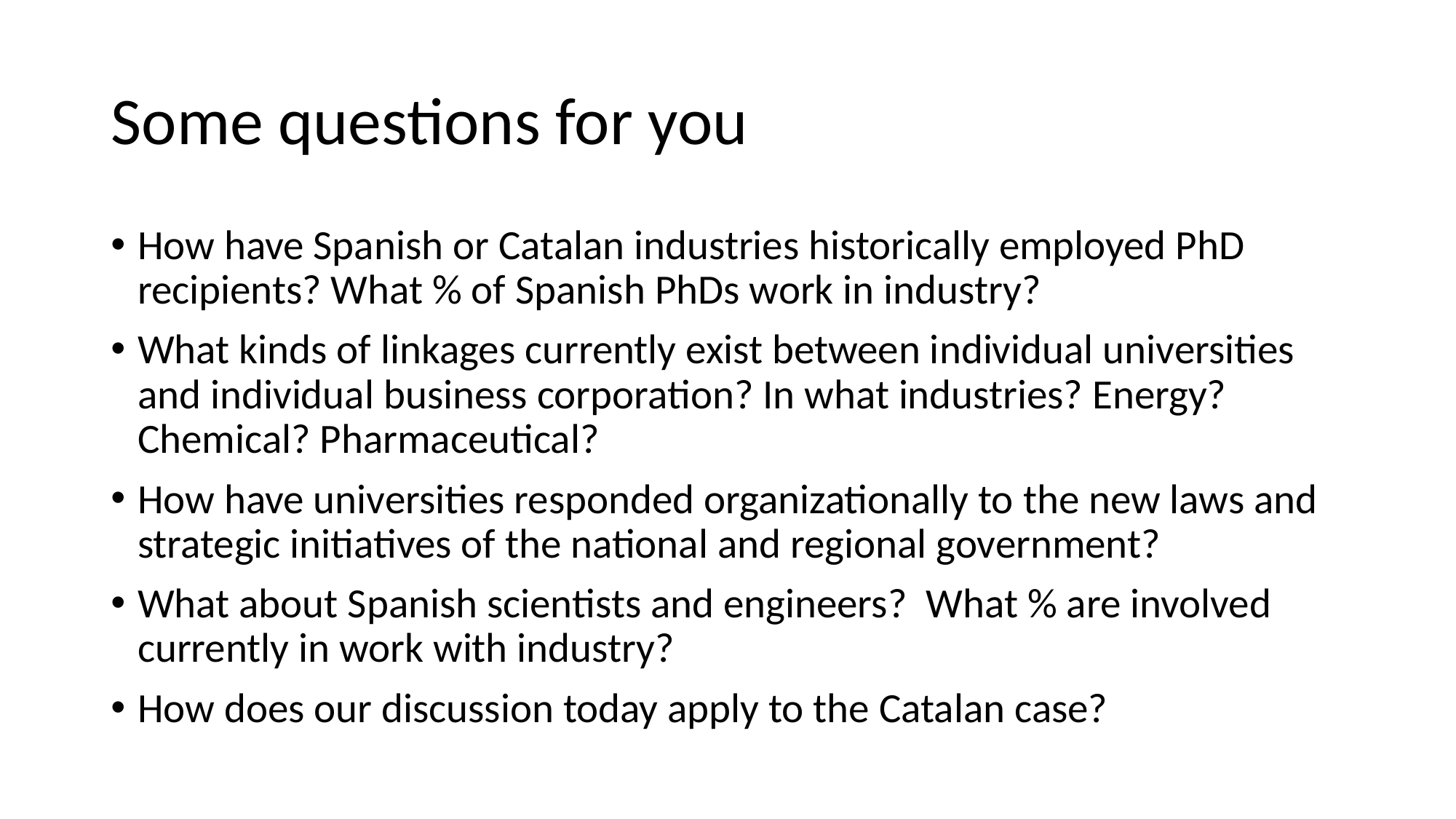

# Some questions for you
How have Spanish or Catalan industries historically employed PhD recipients? What % of Spanish PhDs work in industry?
What kinds of linkages currently exist between individual universities and individual business corporation? In what industries? Energy? Chemical? Pharmaceutical?
How have universities responded organizationally to the new laws and strategic initiatives of the national and regional government?
What about Spanish scientists and engineers?  What % are involved currently in work with industry?
How does our discussion today apply to the Catalan case?